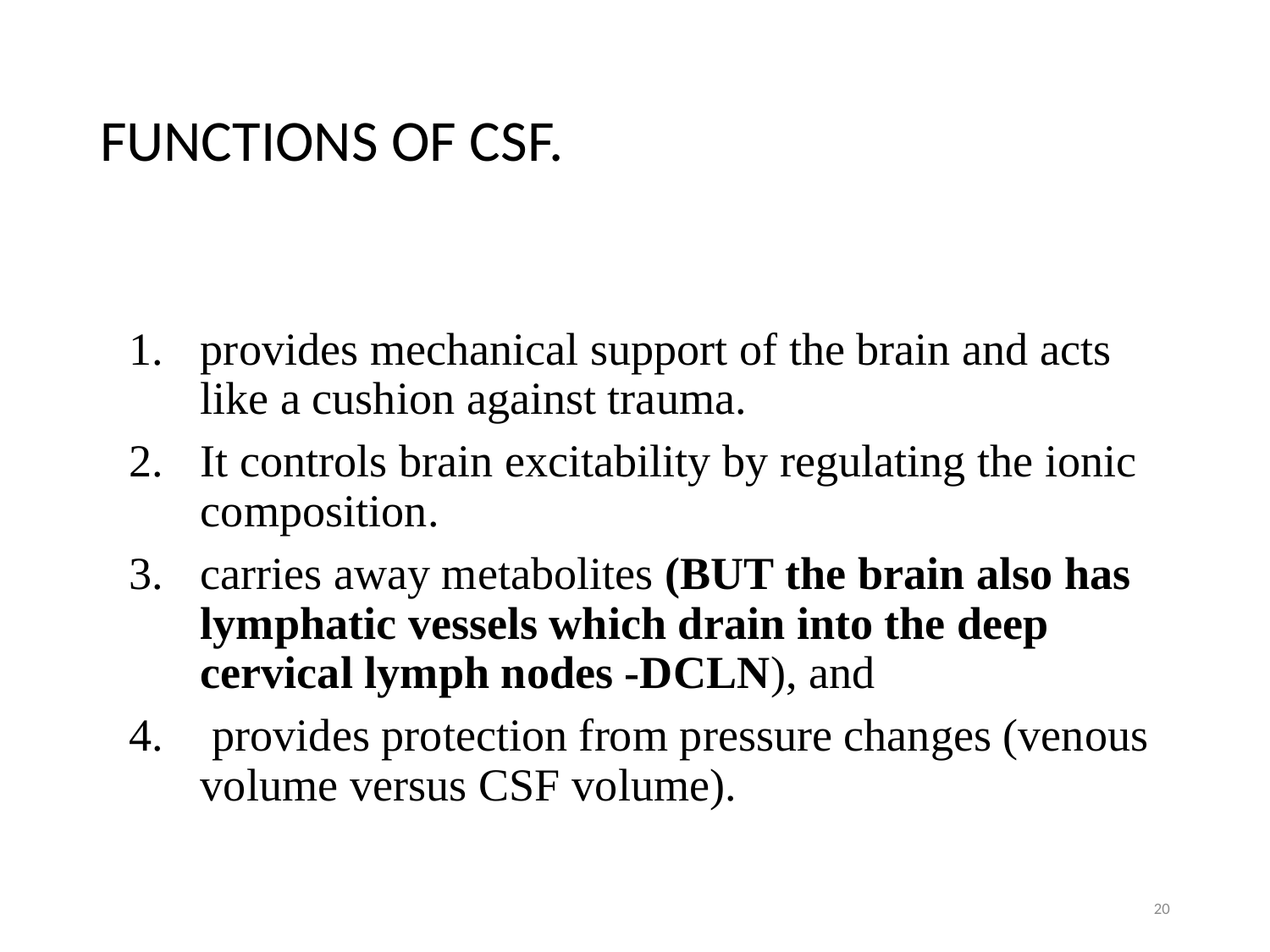

# FUNCTIONS OF CSF.
provides mechanical support of the brain and acts like a cushion against trauma.
It controls brain excitability by regulating the ionic composition.
carries away metabolites (BUT the brain also has lymphatic vessels which drain into the deep cervical lymph nodes -DCLN), and
 provides protection from pressure changes (venous volume versus CSF volume).
20